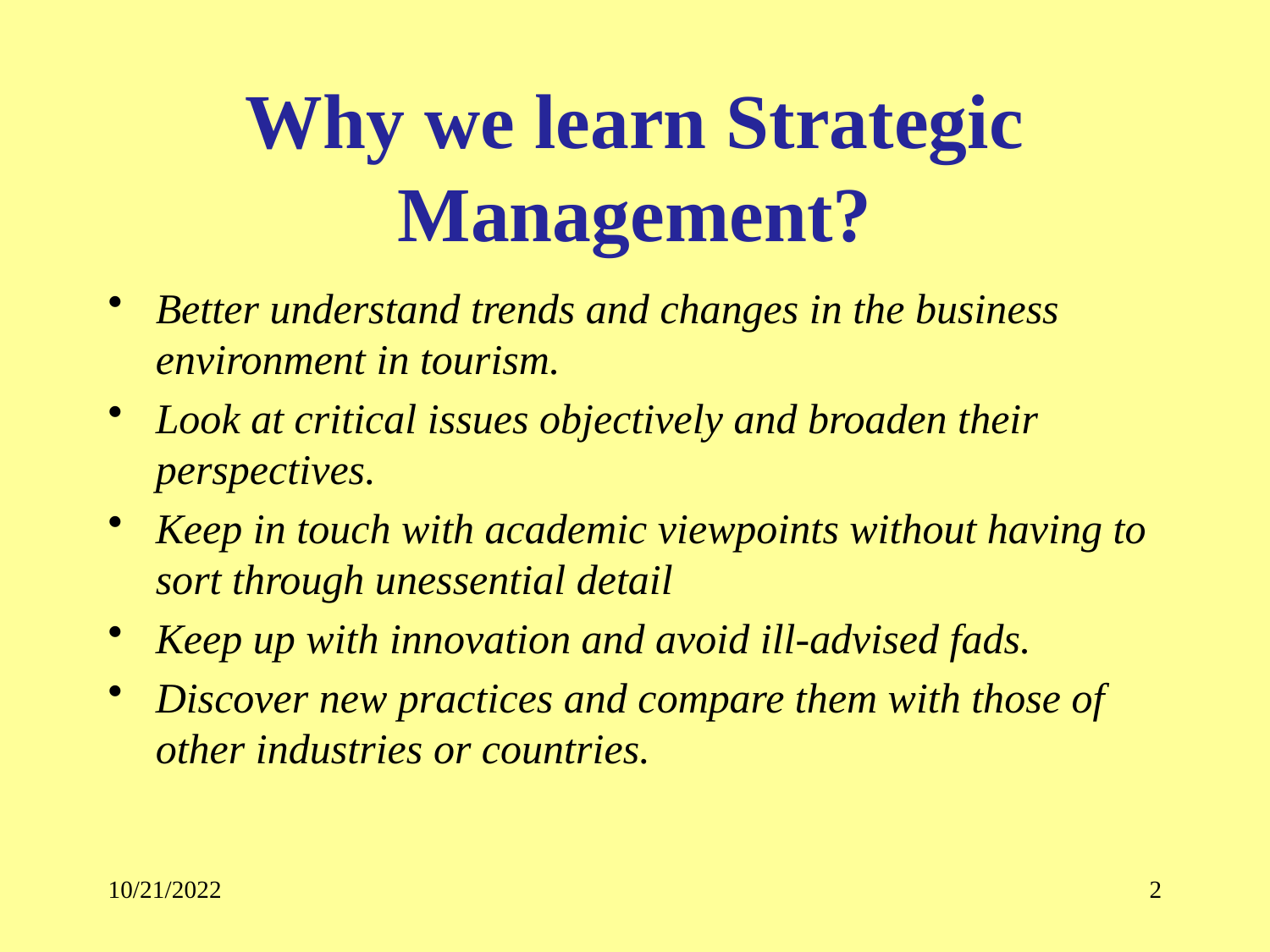

# Why we learn Strategic Management?
Better understand trends and changes in the business environment in tourism.
Look at critical issues objectively and broaden their perspectives.
Keep in touch with academic viewpoints without having to sort through unessential detail
Keep up with innovation and avoid ill-advised fads.
Discover new practices and compare them with those of other industries or countries.

10/21/2022
2